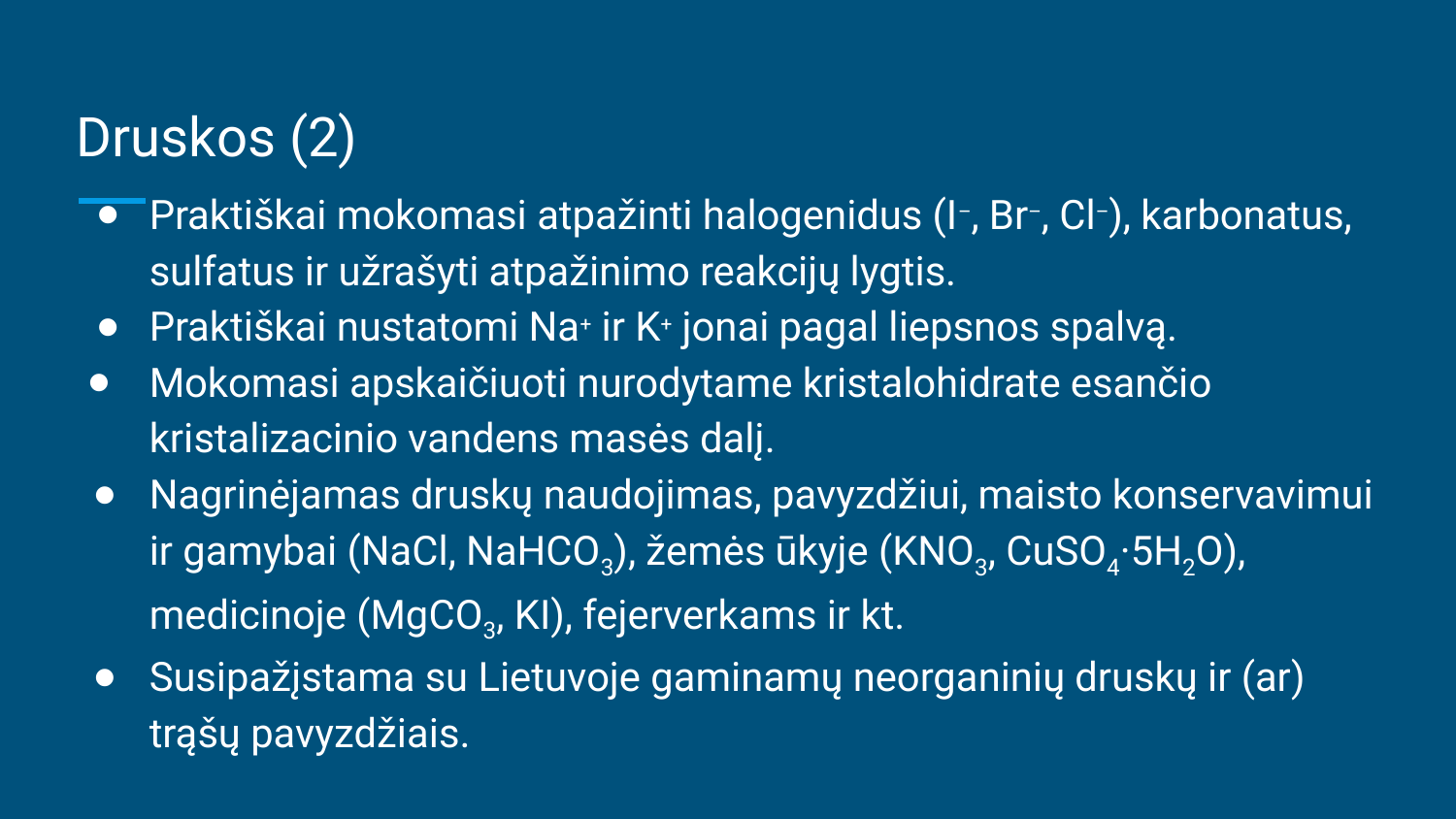

# Druskos (2)
Praktiškai mokomasi atpažinti halogenidus (I–, Br–, Cl–), karbonatus, sulfatus ir užrašyti atpažinimo reakcijų lygtis.
Praktiškai nustatomi Na+ ir K+ jonai pagal liepsnos spalvą.
Mokomasi apskaičiuoti nurodytame kristalohidrate esančio kristalizacinio vandens masės dalį.
Nagrinėjamas druskų naudojimas, pavyzdžiui, maisto konservavimui ir gamybai (NaCl, NaHCO3), žemės ūkyje (KNO3, CuSO4·5H2O), medicinoje (MgCO3, KI), fejerverkams ir kt.
Susipažįstama su Lietuvoje gaminamų neorganinių druskų ir (ar) trąšų pavyzdžiais.